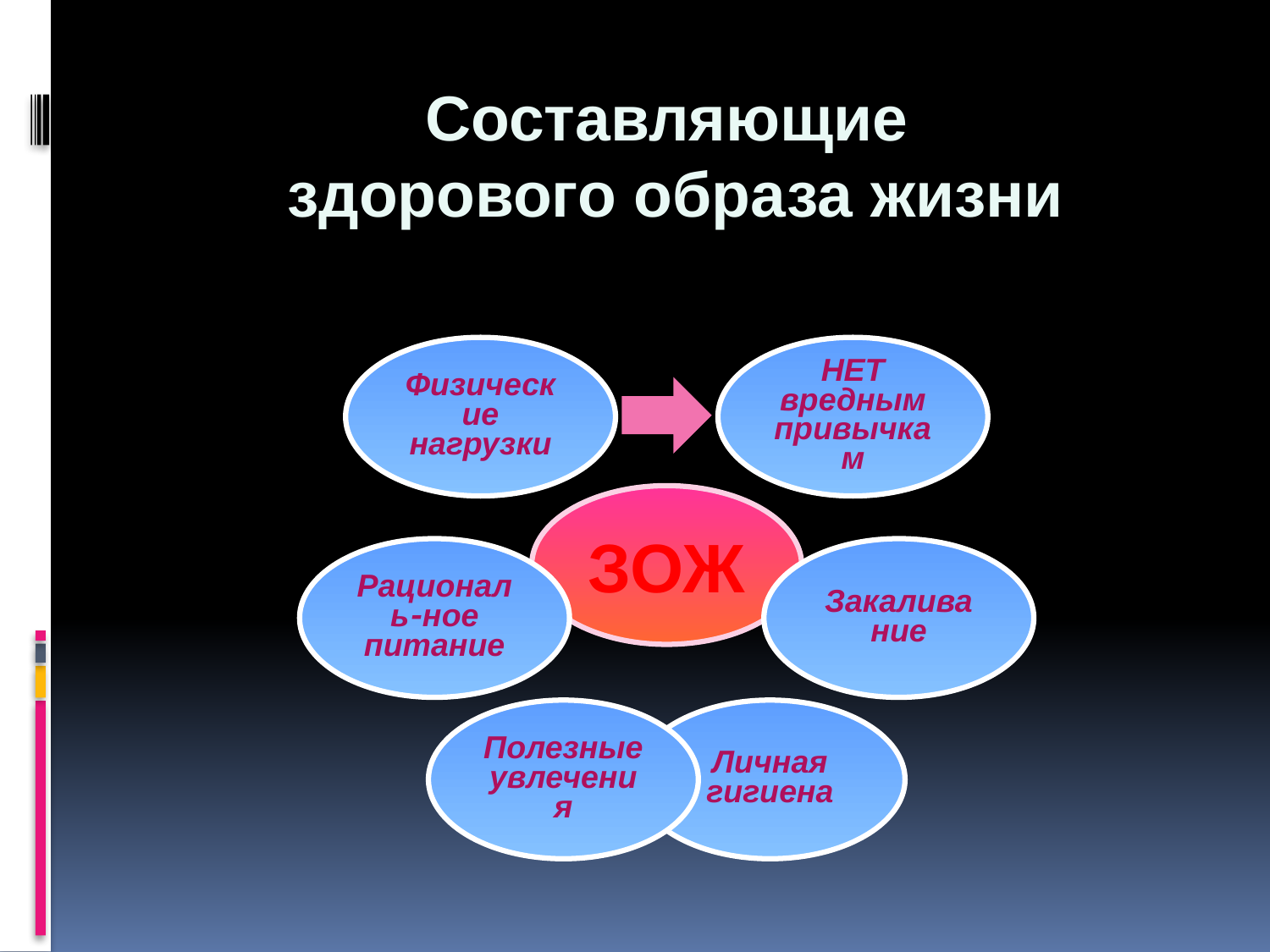

# Составляющие здорового образа жизни
ЗОЖ
НЕТ вредным привычкам
Закаливание
Личная гигиена
Полезные увлечения
Рациональ-ное питание
Физические нагрузки